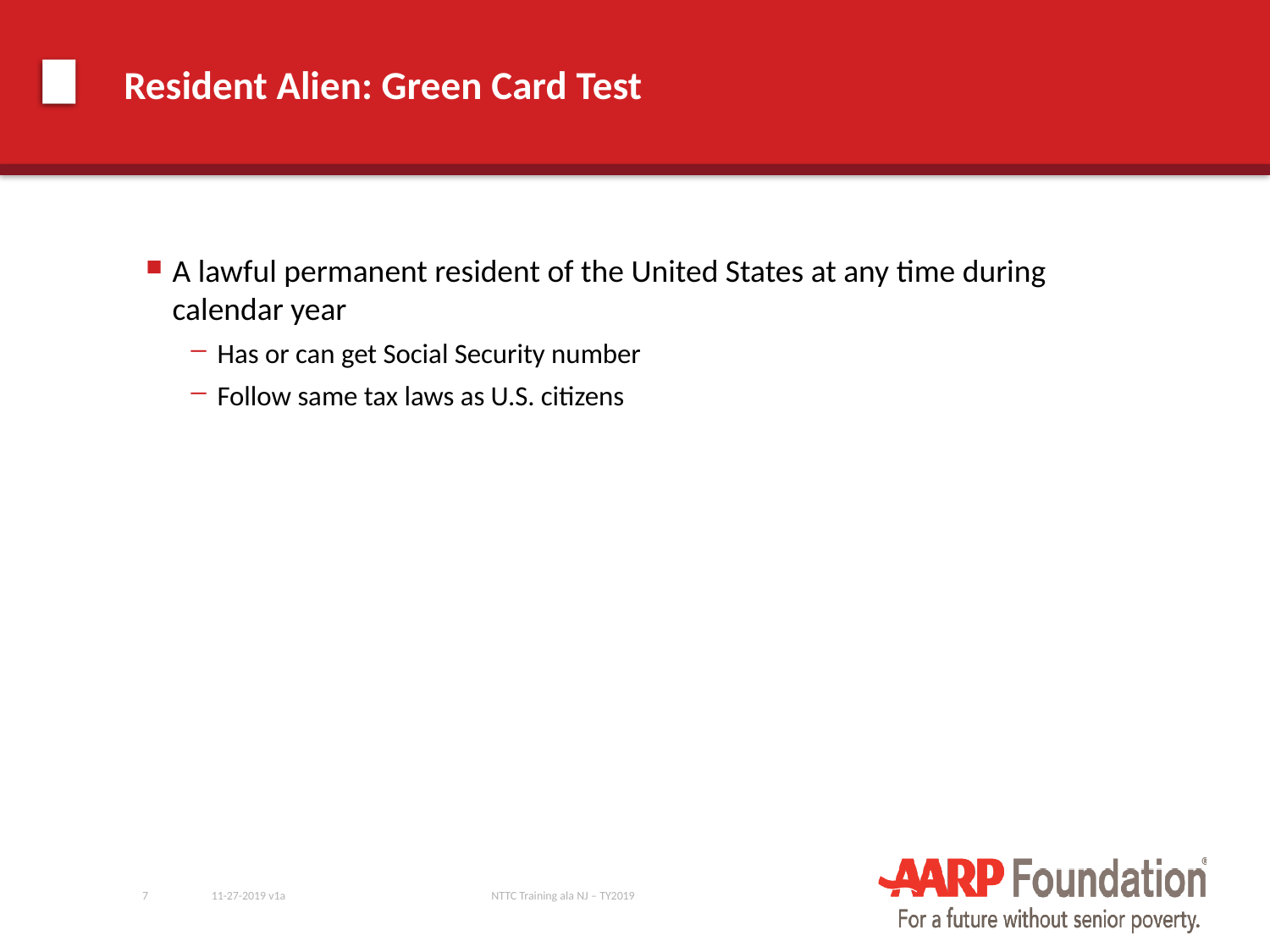

# Resident Alien: Green Card Test
A lawful permanent resident of the United States at any time during calendar year
Has or can get Social Security number
Follow same tax laws as U.S. citizens
7
11-27-2019 v1a
NTTC Training ala NJ – TY2019